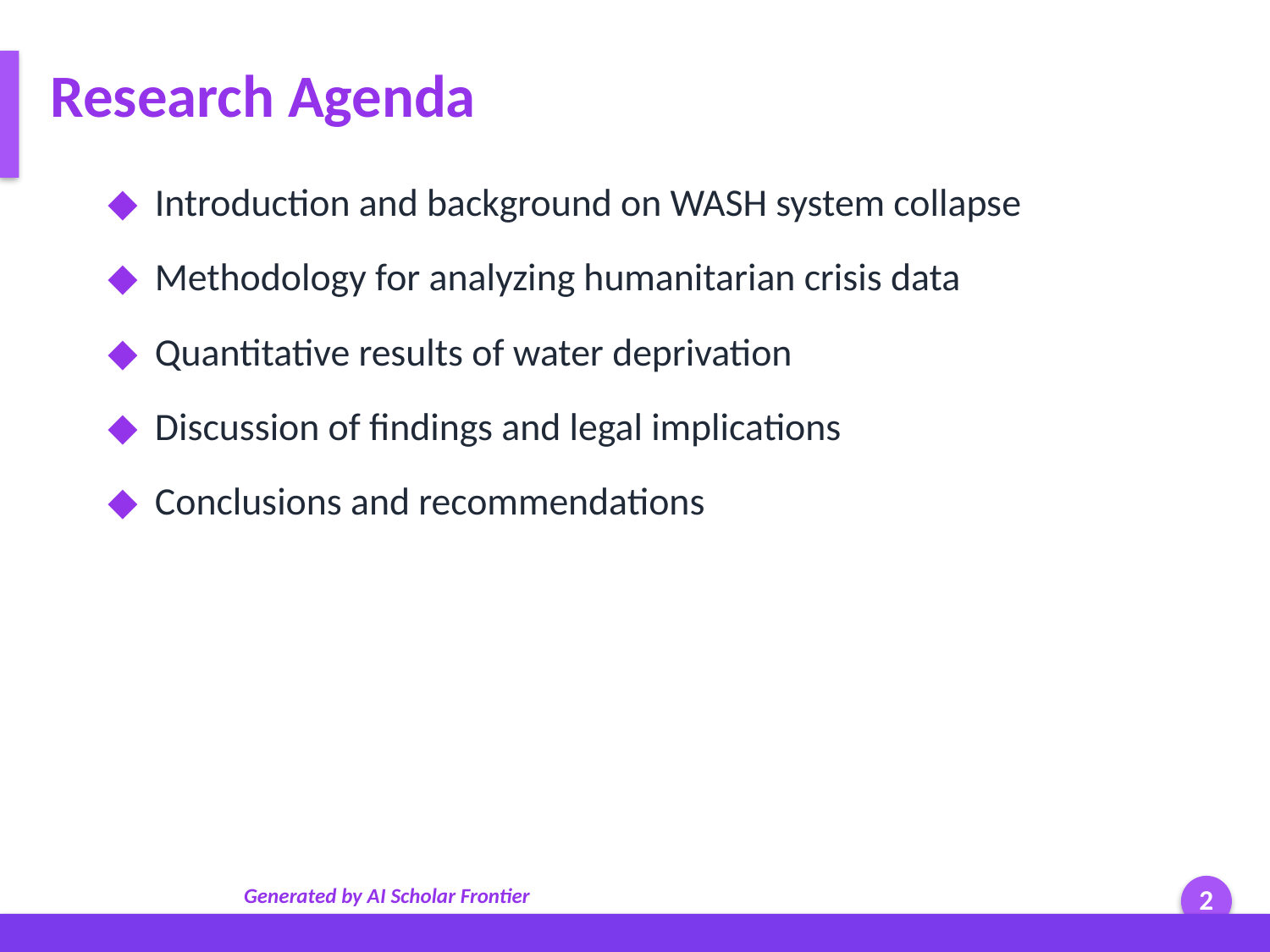

Research Agenda
◆  Introduction and background on WASH system collapse
◆  Methodology for analyzing humanitarian crisis data
◆  Quantitative results of water deprivation
◆  Discussion of findings and legal implications
◆  Conclusions and recommendations
Generated by AI Scholar Frontier

2